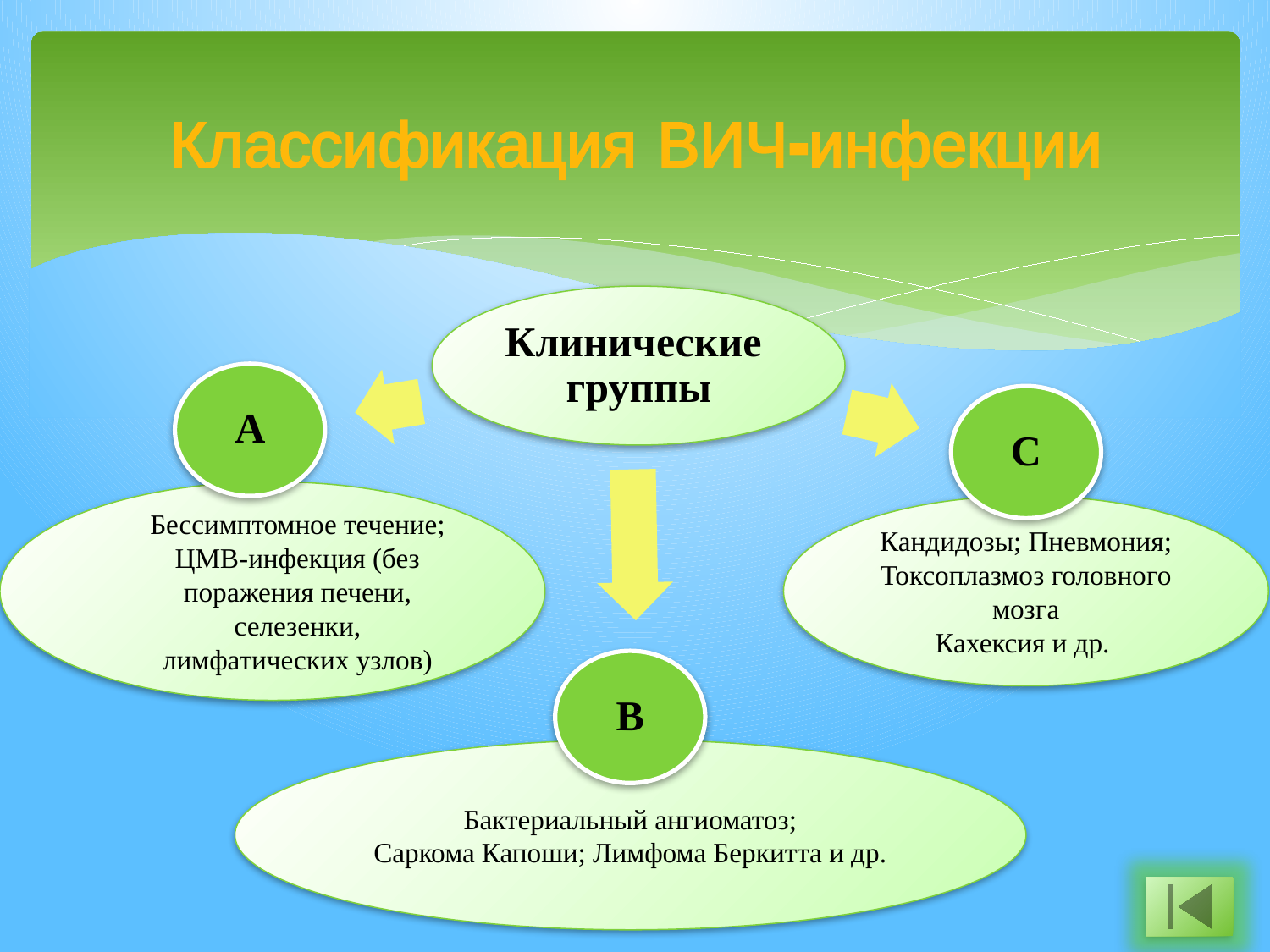

# Классификация ВИЧ-инфекции
Клинические  группы

В

С

А

Бессимптомное течение;
ЦМВ-инфекция (без поражения печени, селезенки, лимфатических узлов)

Кандидозы; Пневмония;
Токсоплазмоз головного мозга
Кахексия и др.
Бактериальный ангиоматоз;
Саркома Капоши; Лимфома Беркитта и др.